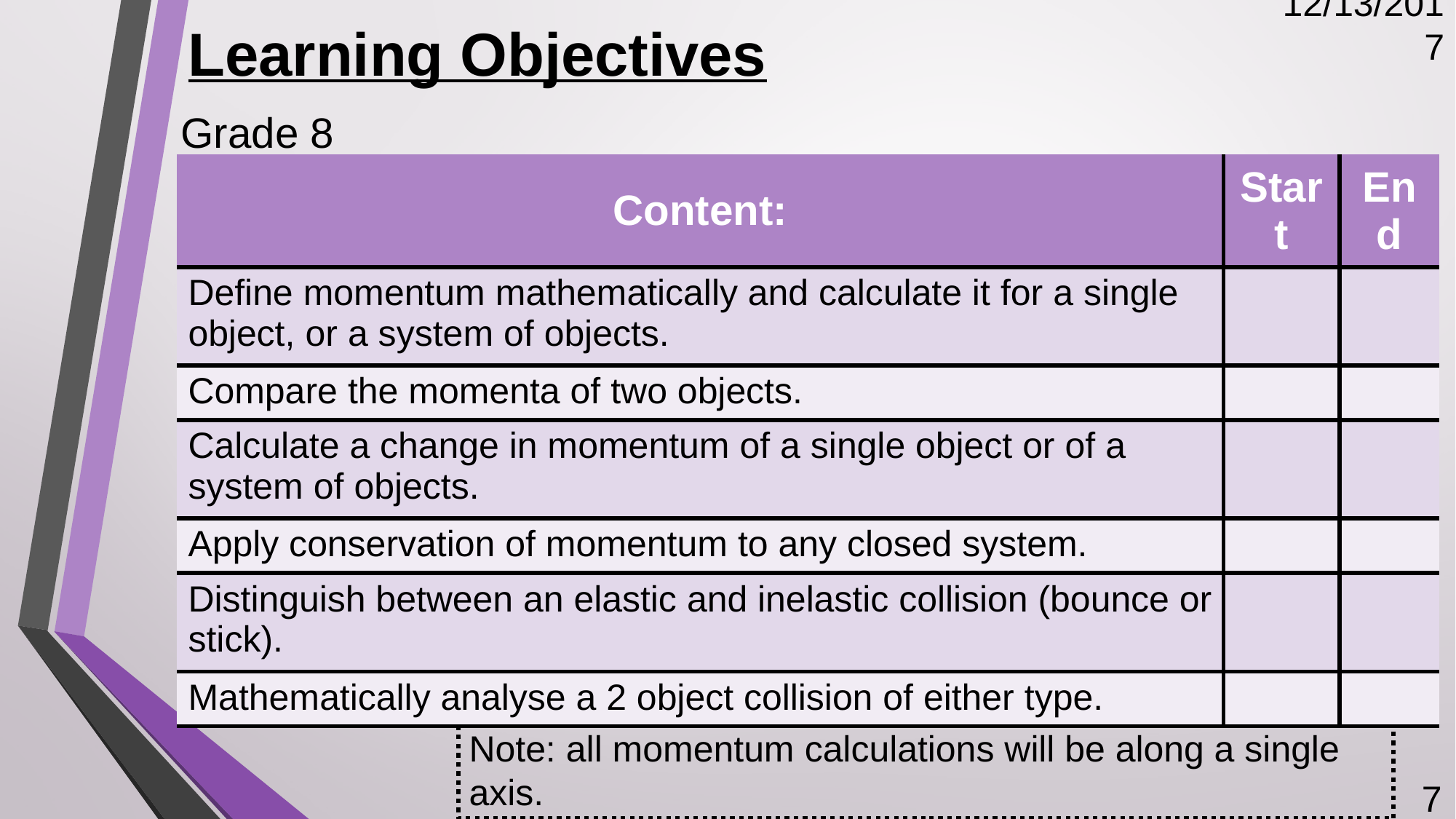

# Learning Objectives
12/13/2017
Grade 8
| Content: | Start | End |
| --- | --- | --- |
| Define momentum mathematically and calculate it for a single object, or a system of objects. |  |  |
| Compare the momenta of two objects. |  |  |
| Calculate a change in momentum of a single object or of a system of objects. |  |  |
| Apply conservation of momentum to any closed system. |  |  |
| Distinguish between an elastic and inelastic collision (bounce or stick). |  |  |
| Mathematically analyse a 2 object collision of either type. |  |  |
Note: all momentum calculations will be along a single axis.
7